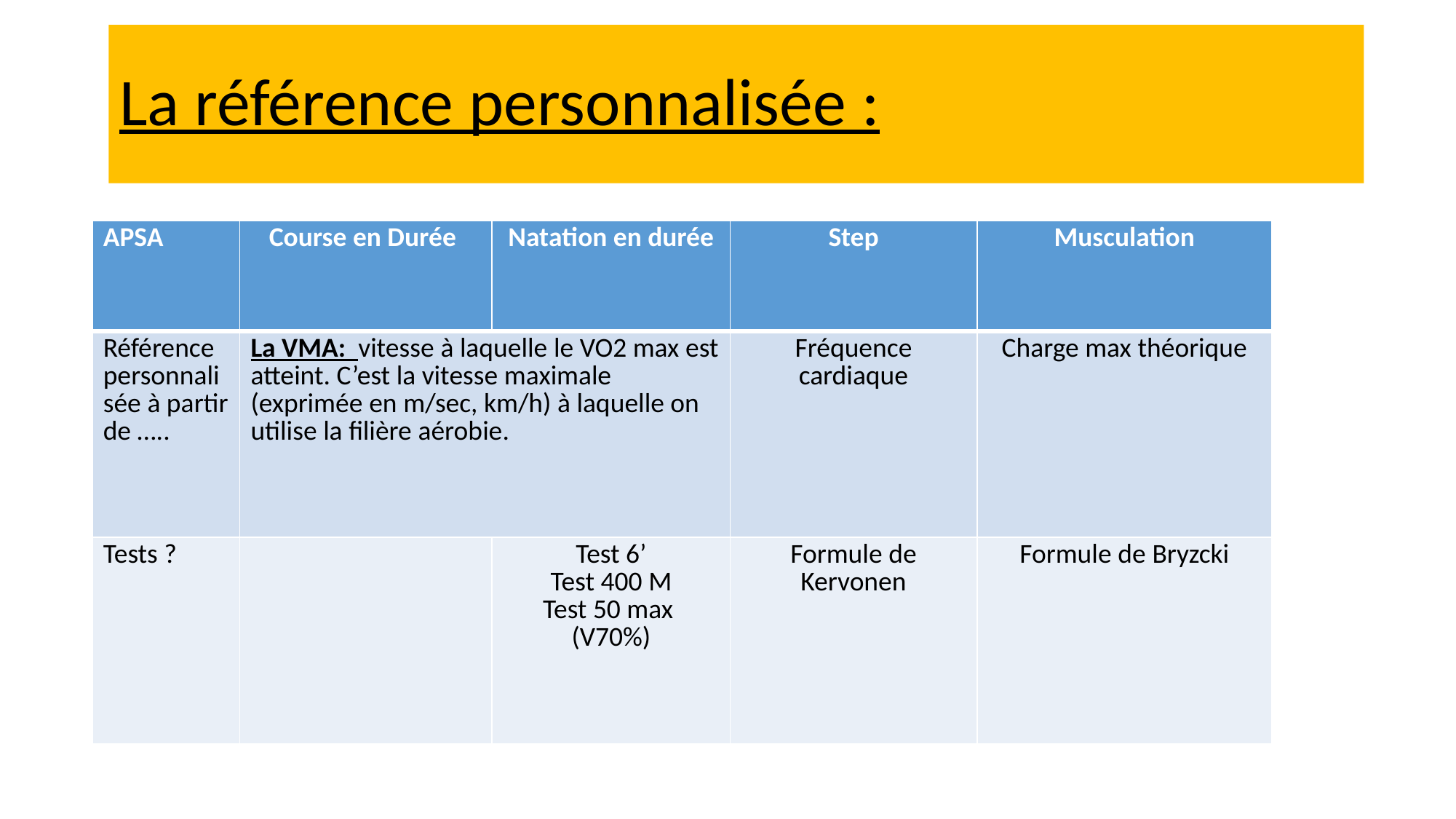

# La référence personnalisée :
| APSA | Course en Durée | Natation en durée | Step | Musculation |
| --- | --- | --- | --- | --- |
| Référence personnalisée à partir de ….. | La VMA: vitesse à laquelle le VO2 max est atteint. C’est la vitesse maximale (exprimée en m/sec, km/h) à laquelle on utilise la filière aérobie. |  | Fréquence cardiaque | Charge max théorique |
| Tests ? |  | Test 6’ Test 400 M Test 50 max (V70%) | Formule de Kervonen | Formule de Bryzcki |